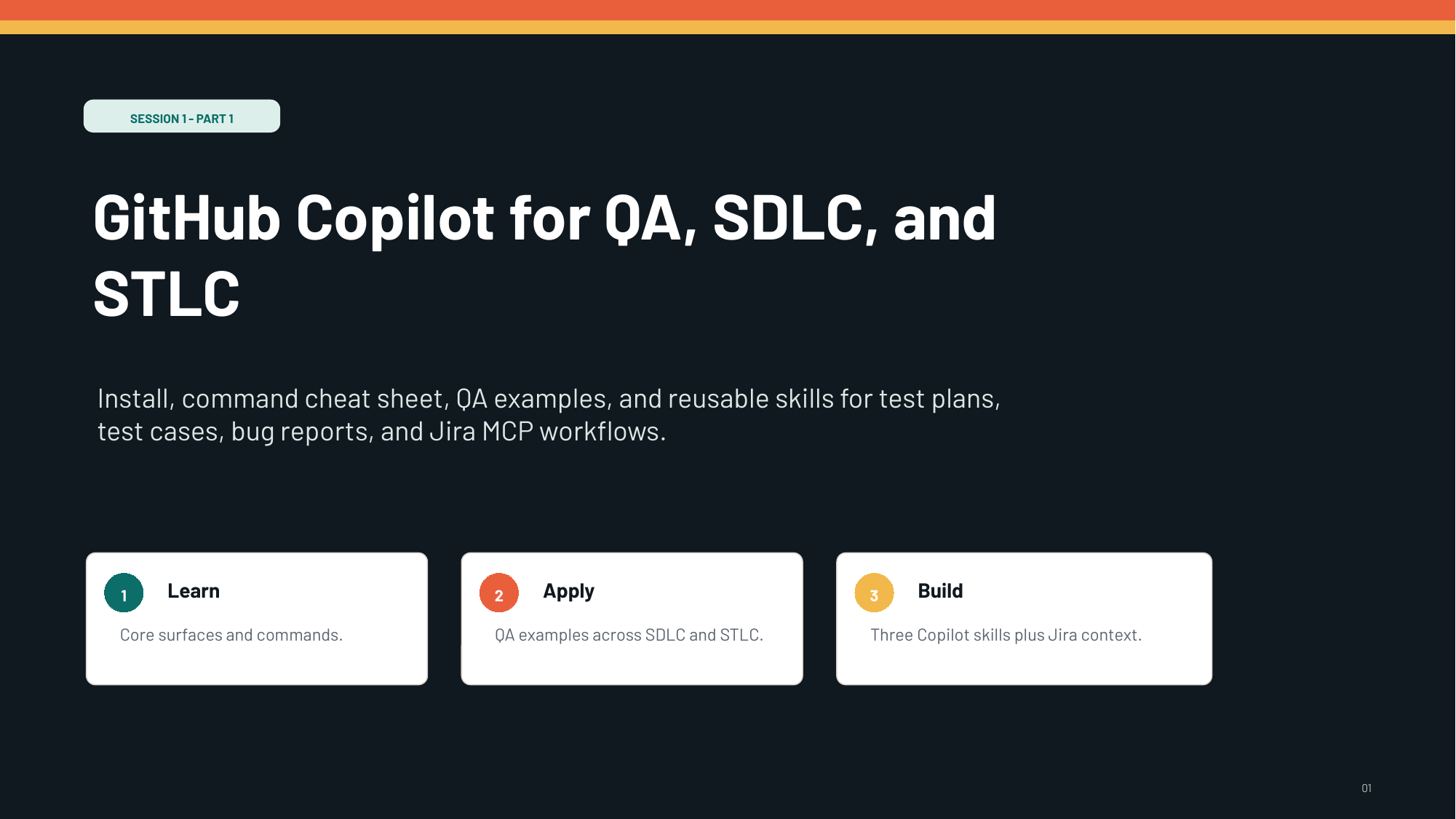

SESSION 1 - PART 1
GitHub Copilot for QA, SDLC, and STLC
Install, command cheat sheet, QA examples, and reusable skills for test plans, test cases, bug reports, and Jira MCP workflows.

Learn
Apply
Build

1
2
3
Core surfaces and commands.
QA examples across SDLC and STLC.
Three Copilot skills plus Jira context.
01